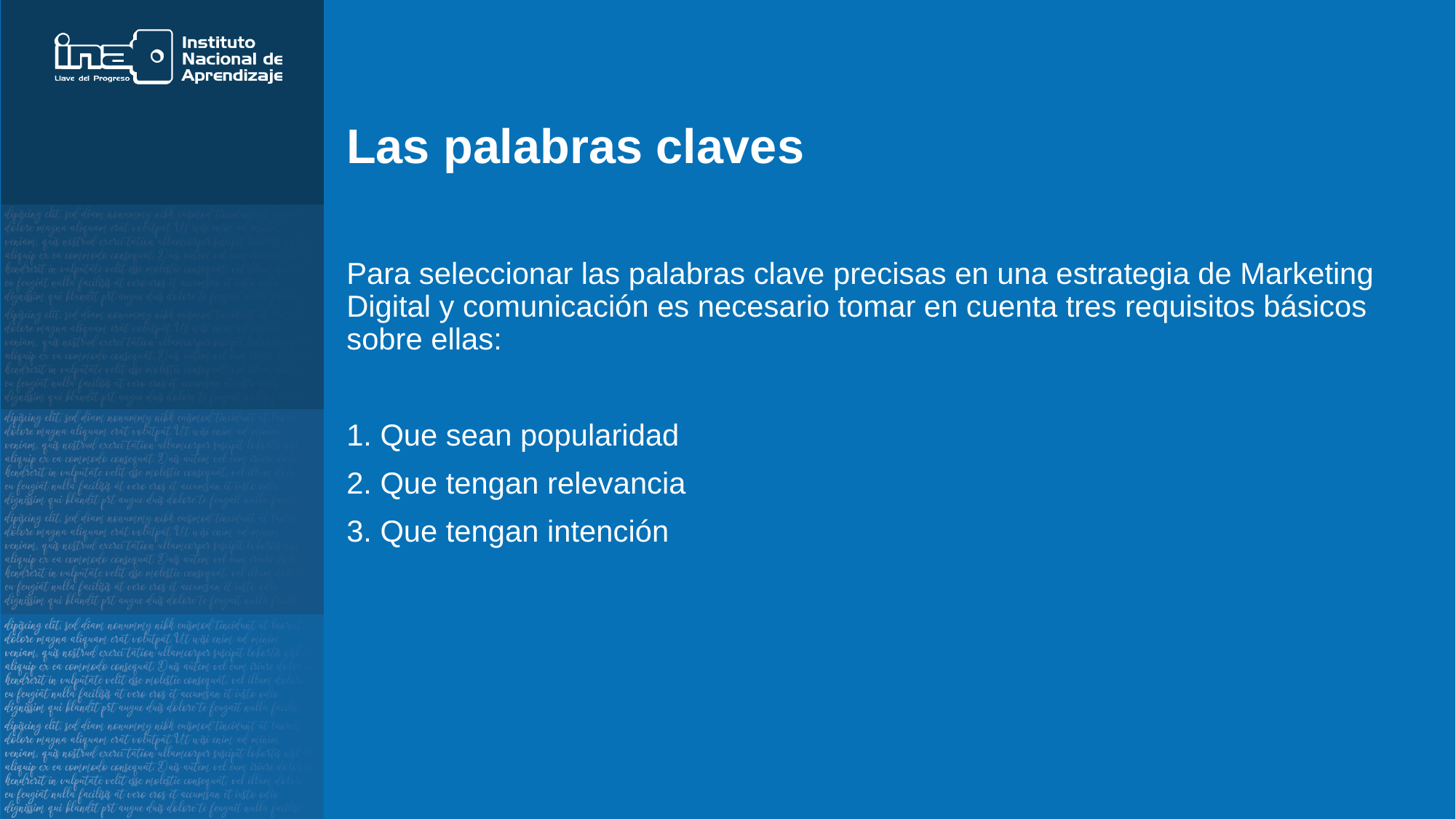

# Las palabras claves

Para seleccionar las palabras clave precisas en una estrategia de Marketing Digital y comunicación es necesario tomar en cuenta tres requisitos básicos sobre ellas:

1. Que sean popularidad
2. Que tengan relevancia
3. Que tengan intención